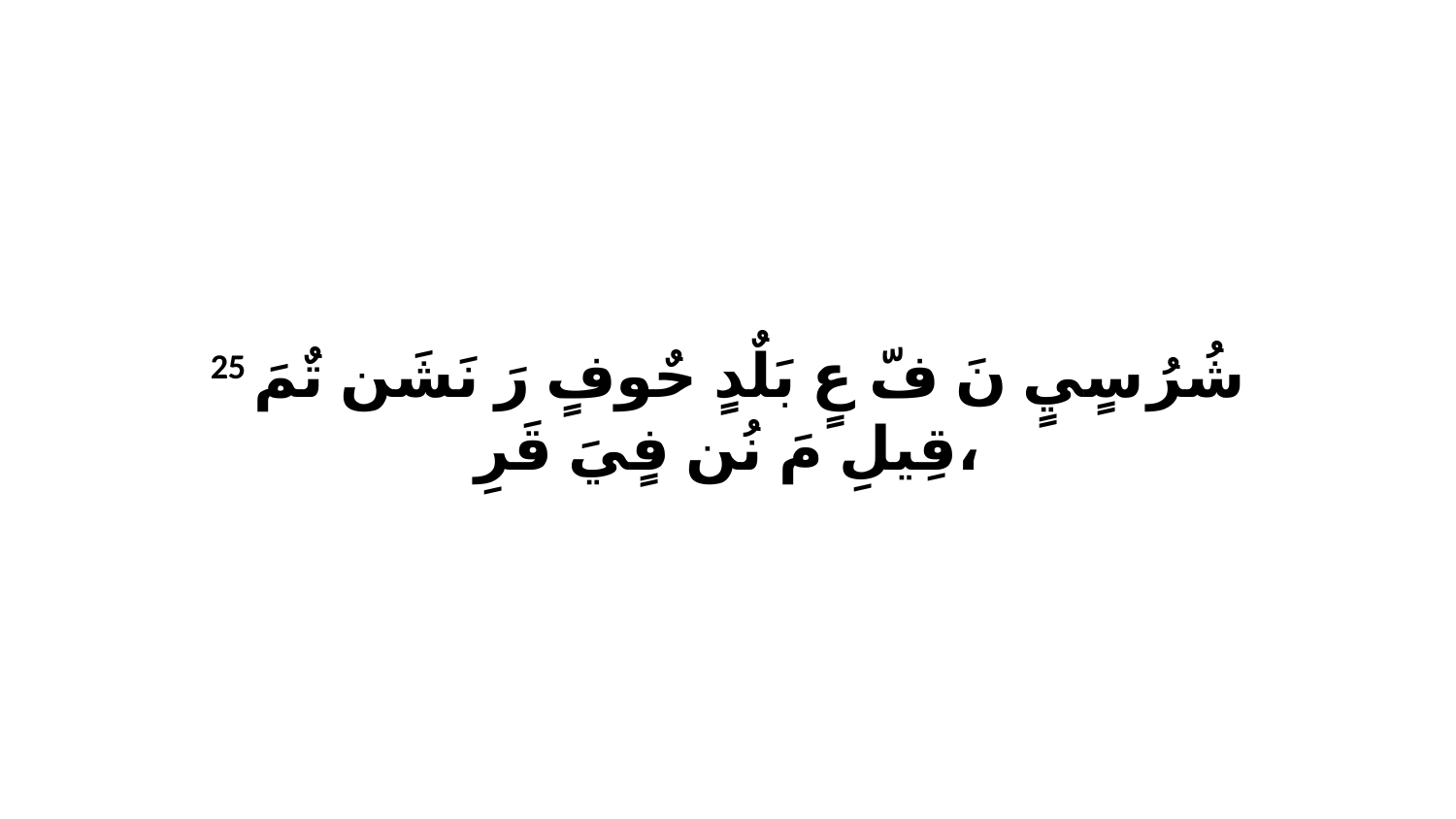

25 شُرُ سٍيٍ نَ فّ عٍ بَلٌدٍ حٌوفٍ رَ نَشَن تٌمَ قِيلِ مَ نُن فٍيَ قَرِ،